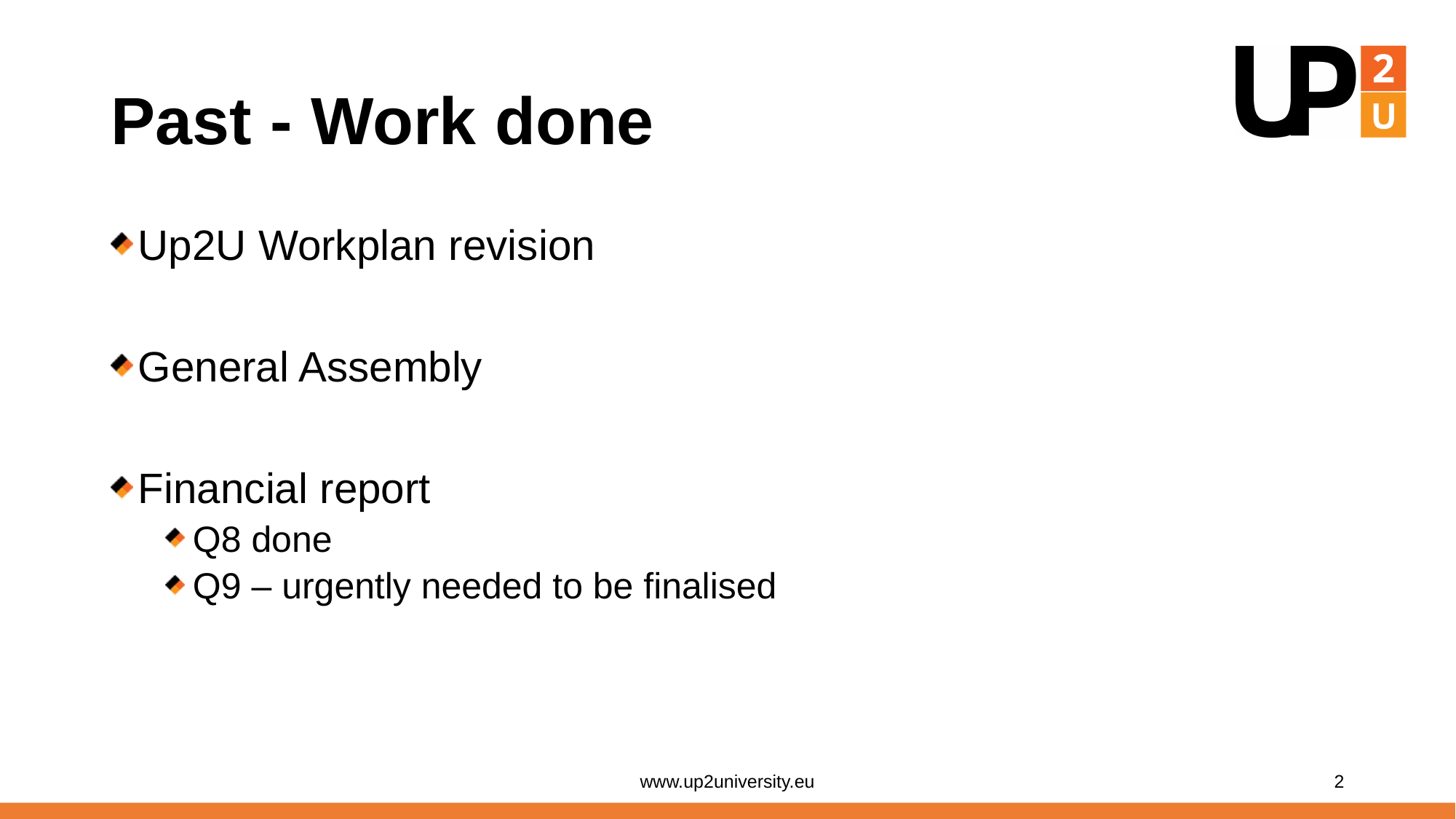

# Past - Work done
Up2U Workplan revision

General Assembly

Financial report
Q8 done
Q9 – urgently needed to be finalised
www.up2university.eu
2